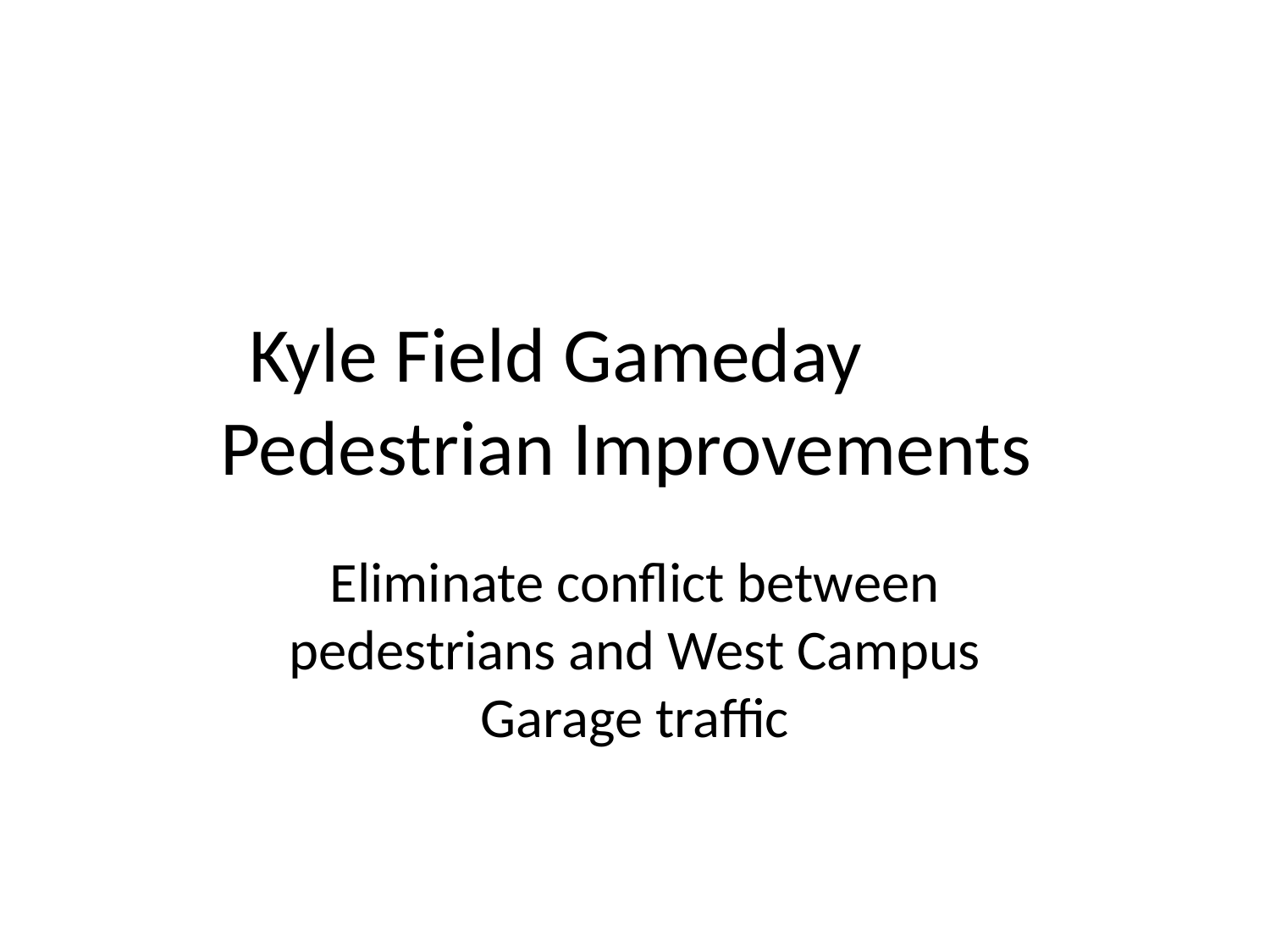

# Kyle Field Gameday          Pedestrian Improvements
Eliminate conflict between pedestrians and West Campus Garage traffic